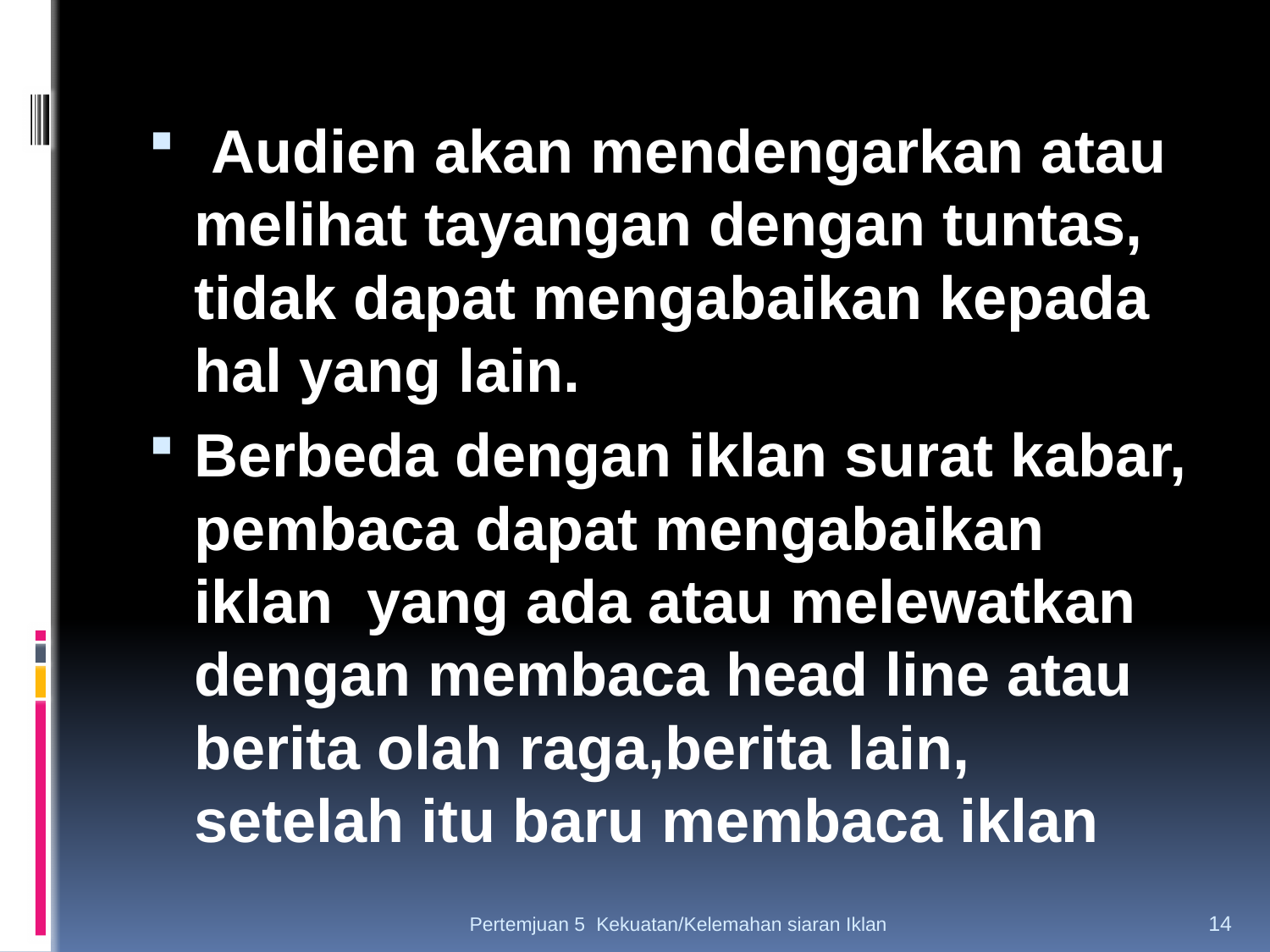

Audien akan mendengarkan atau melihat tayangan dengan tuntas, tidak dapat mengabaikan kepada hal yang lain.
Berbeda dengan iklan surat kabar, pembaca dapat mengabaikan iklan  yang ada atau melewatkan dengan membaca head line atau berita olah raga,berita lain, setelah itu baru membaca iklan
Pertemjuan 5  Kekuatan/Kelemahan siaran Iklan
14